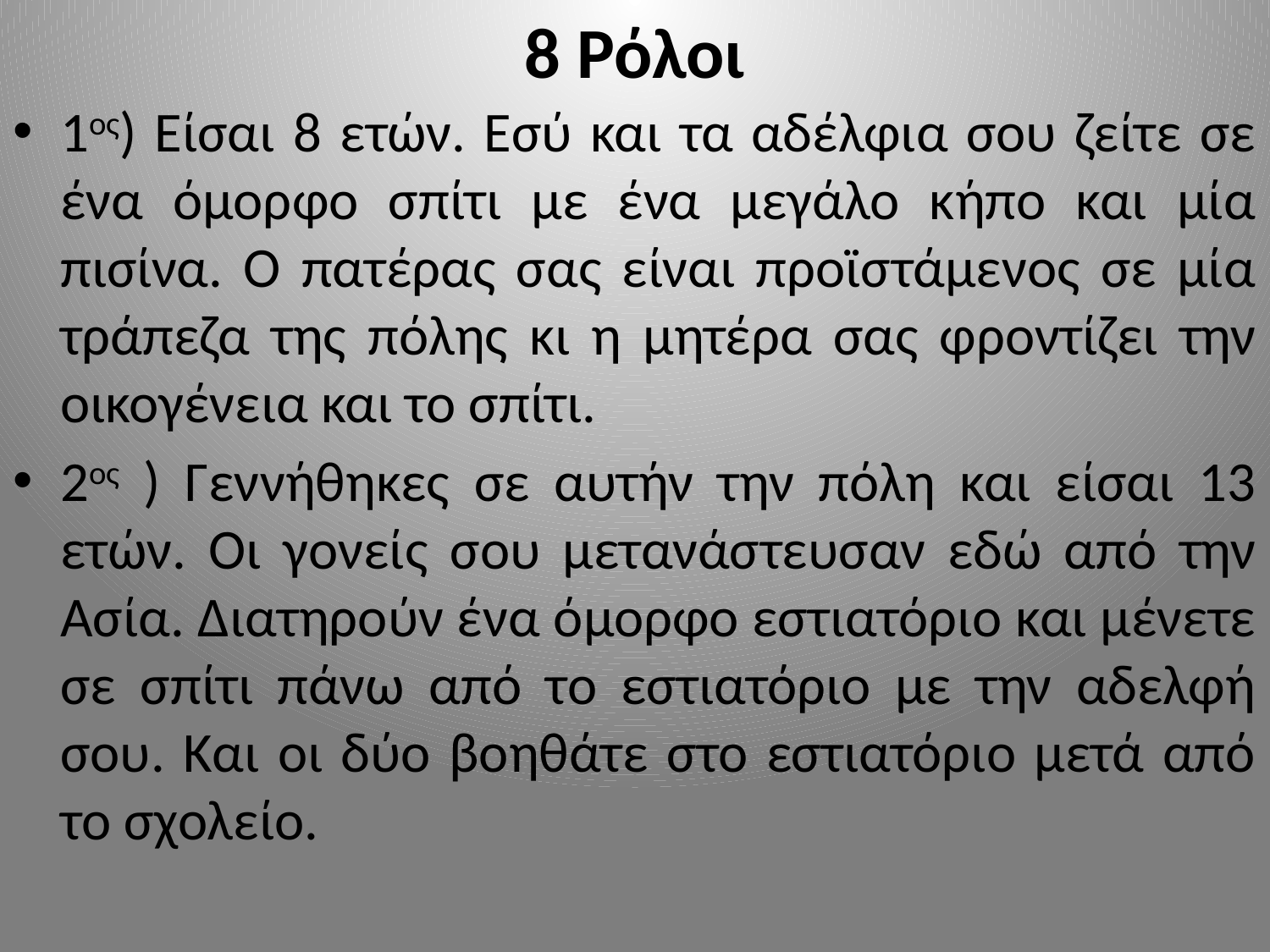

# 8 Ρόλοι
1ος) Είσαι 8 ετών. Εσύ και τα αδέλφια σου ζείτε σε ένα όμορφο σπίτι με ένα μεγάλο κήπο και μία πισίνα. Ο πατέρας σας είναι προϊστάμενος σε μία τράπεζα της πόλης κι η μητέρα σας φροντίζει την οικογένεια και το σπίτι.
2ος ) Γεννήθηκες σε αυτήν την πόλη και είσαι 13 ετών. Οι γονείς σου μετανάστευσαν εδώ από την Ασία. Διατηρούν ένα όμορφο εστιατόριο και μένετε σε σπίτι πάνω από το εστιατόριο με την αδελφή σου. Και οι δύο βοηθάτε στο εστιατόριο μετά από το σχολείο.